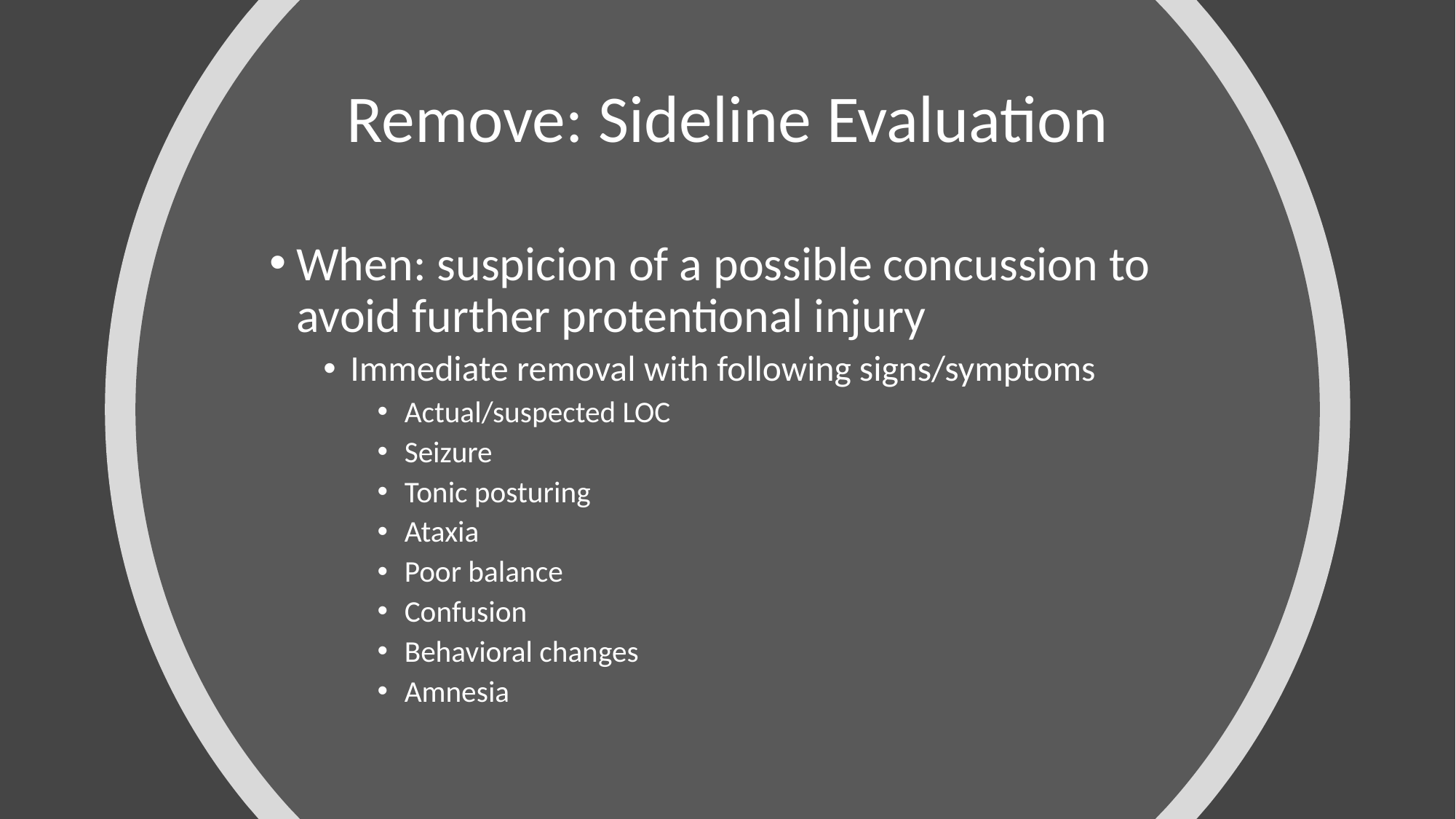

# Remove: Sideline Evaluation
When: suspicion of a possible concussion to avoid further protentional injury
Immediate removal with following signs/symptoms
Actual/suspected LOC
Seizure
Tonic posturing
Ataxia
Poor balance
Confusion
Behavioral changes
Amnesia